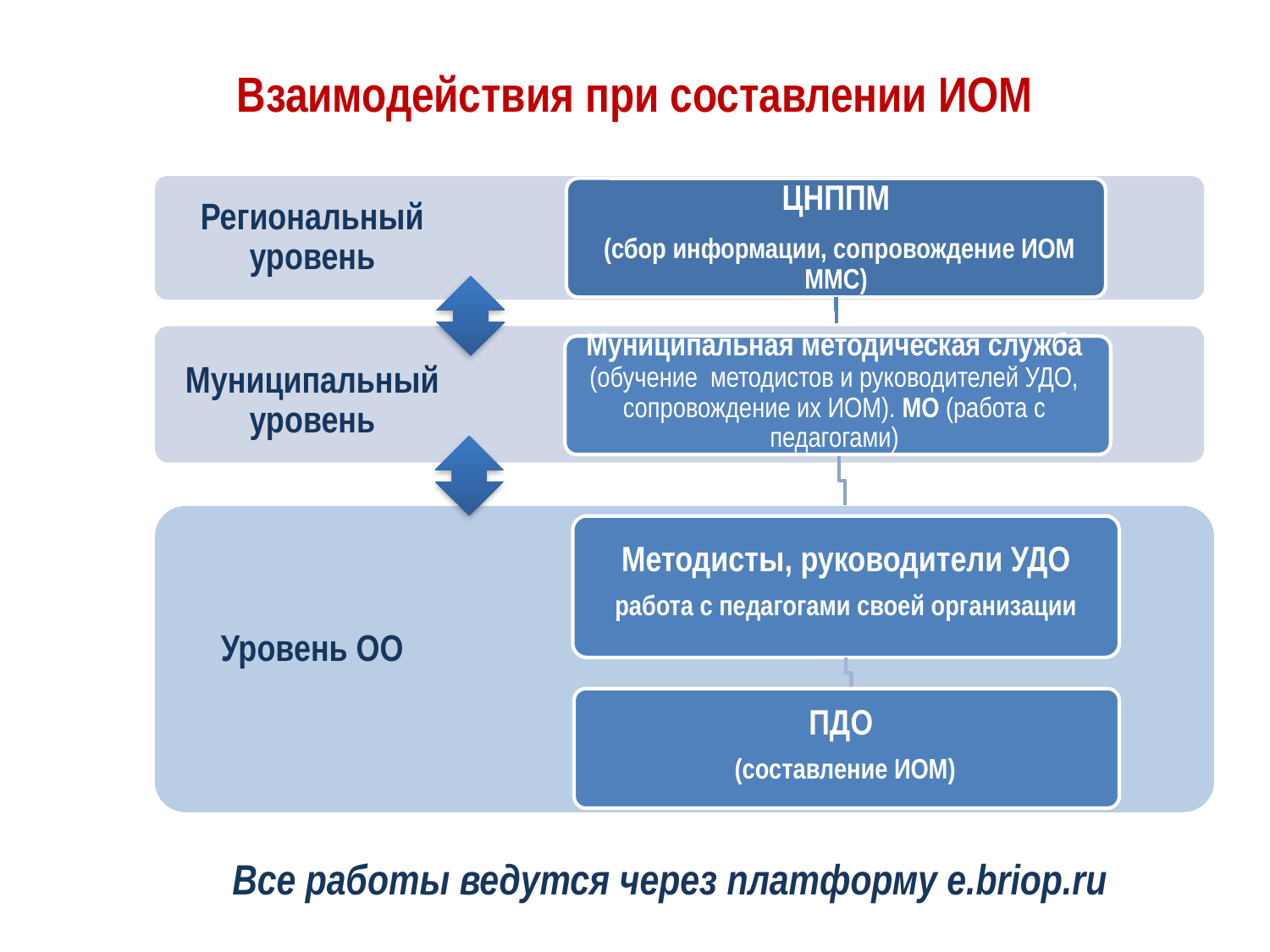

Взаимодействия при составлении ИОМ

Региональный уровень

ЦНППМ
 (сбор информации, сопровождение ИОМ ММС)

Муниципальная методическая служба (обучение  методистов и руководителей УДО, сопровождение их ИОМ). МО (работа с педагогами)

Муниципальный уровень

Уровень ОО

Методисты, руководители УДО
работа с педагогами своей организации

ПДО
(составление ИОМ)

Все работы ведутся через платформу e.briop.ru